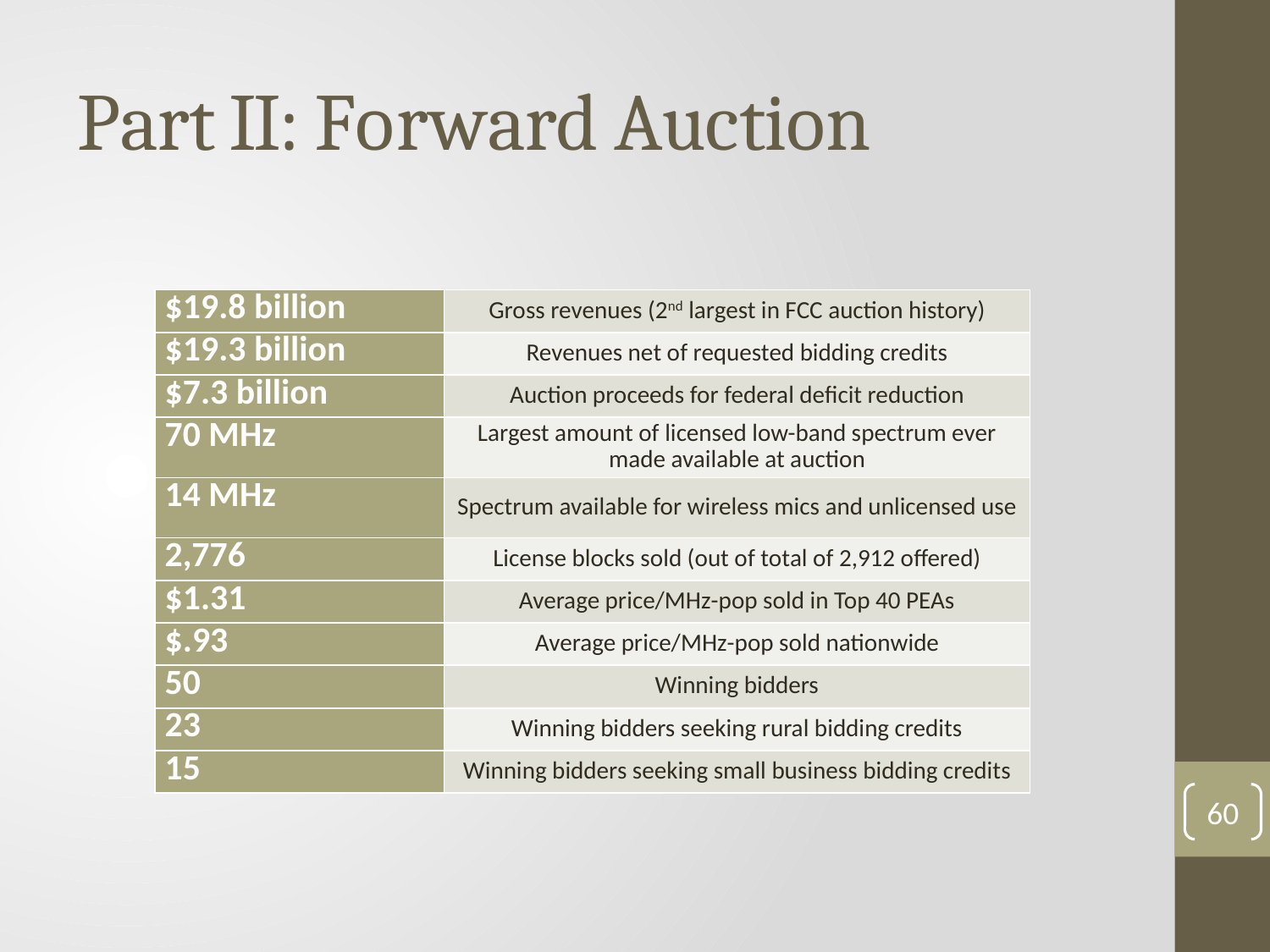

# Part II: Forward Auction

| $19.8 billion | Gross revenues (2nd largest in FCC auction history) |
| --- | --- |
| $19.3 billion | Revenues net of requested bidding credits |
| $7.3 billion | Auction proceeds for federal deficit reduction |
| 70 MHz | Largest amount of licensed low-band spectrum ever made available at auction |
| 14 MHz | Spectrum available for wireless mics and unlicensed use |
| 2,776 | License blocks sold (out of total of 2,912 offered) |
| $1.31 | Average price/MHz-pop sold in Top 40 PEAs |
| $.93 | Average price/MHz-pop sold nationwide |
| 50 | Winning bidders |
| 23 | Winning bidders seeking rural bidding credits |
| 15 | Winning bidders seeking small business bidding credits |

60